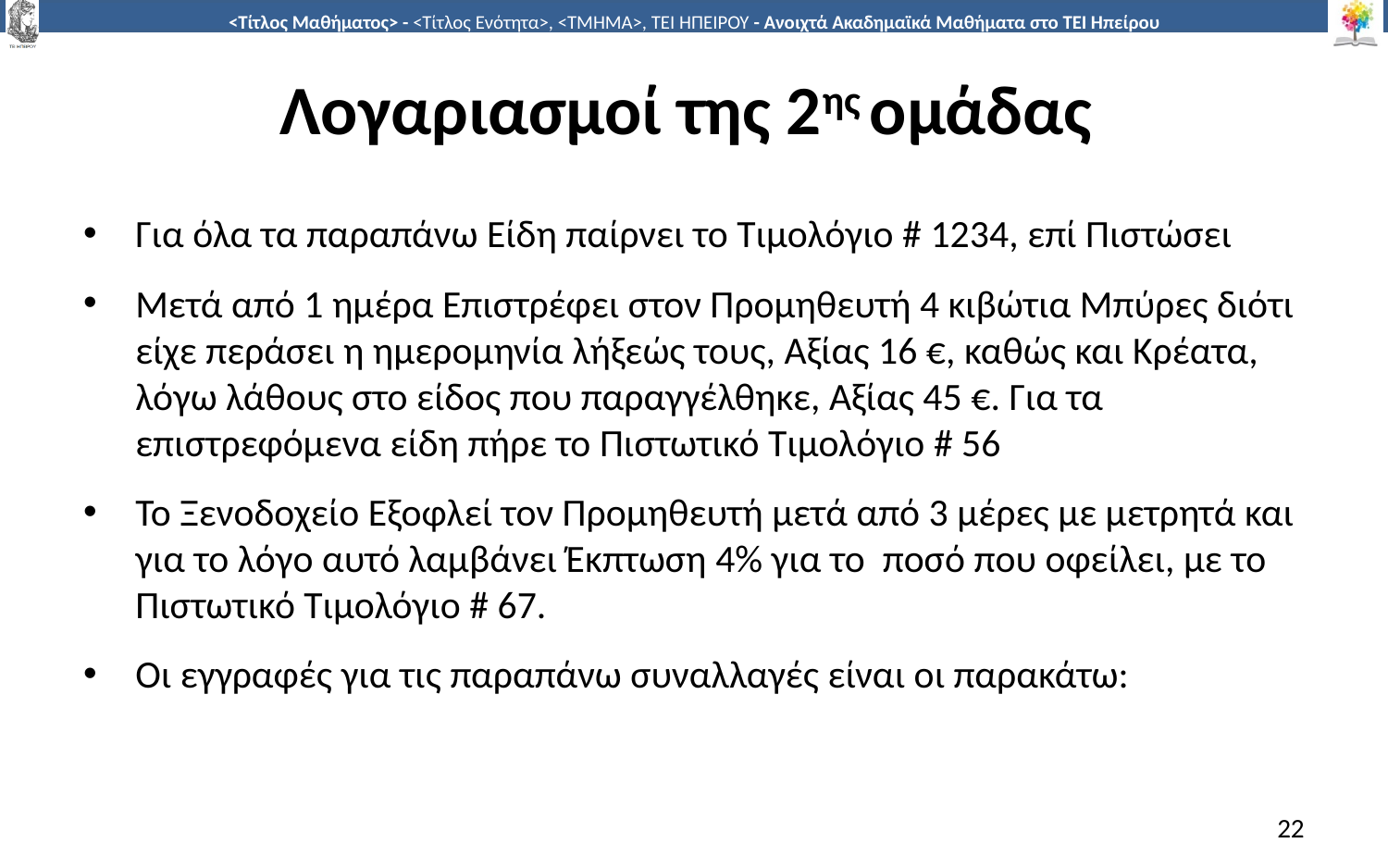

# Λογαριασμοί της 2ης ομάδας
Για όλα τα παραπάνω Είδη παίρνει το Τιμολόγιο # 1234, επί Πιστώσει
Μετά από 1 ημέρα Επιστρέφει στον Προμηθευτή 4 κιβώτια Μπύρες διότι είχε περάσει η ημερομηνία λήξεώς τους, Αξίας 16 €, καθώς και Κρέατα, λόγω λάθους στο είδος που παραγγέλθηκε, Αξίας 45 €. Για τα επιστρεφόμενα είδη πήρε το Πιστωτικό Τιμολόγιο # 56
Το Ξενοδοχείο Εξοφλεί τον Προμηθευτή μετά από 3 μέρες με μετρητά και για το λόγο αυτό λαμβάνει Έκπτωση 4% για το  ποσό που οφείλει, με το Πιστωτικό Τιμολόγιο # 67.
Oι εγγραφές για τις παραπάνω συναλλαγές είναι οι παρακάτω:

22